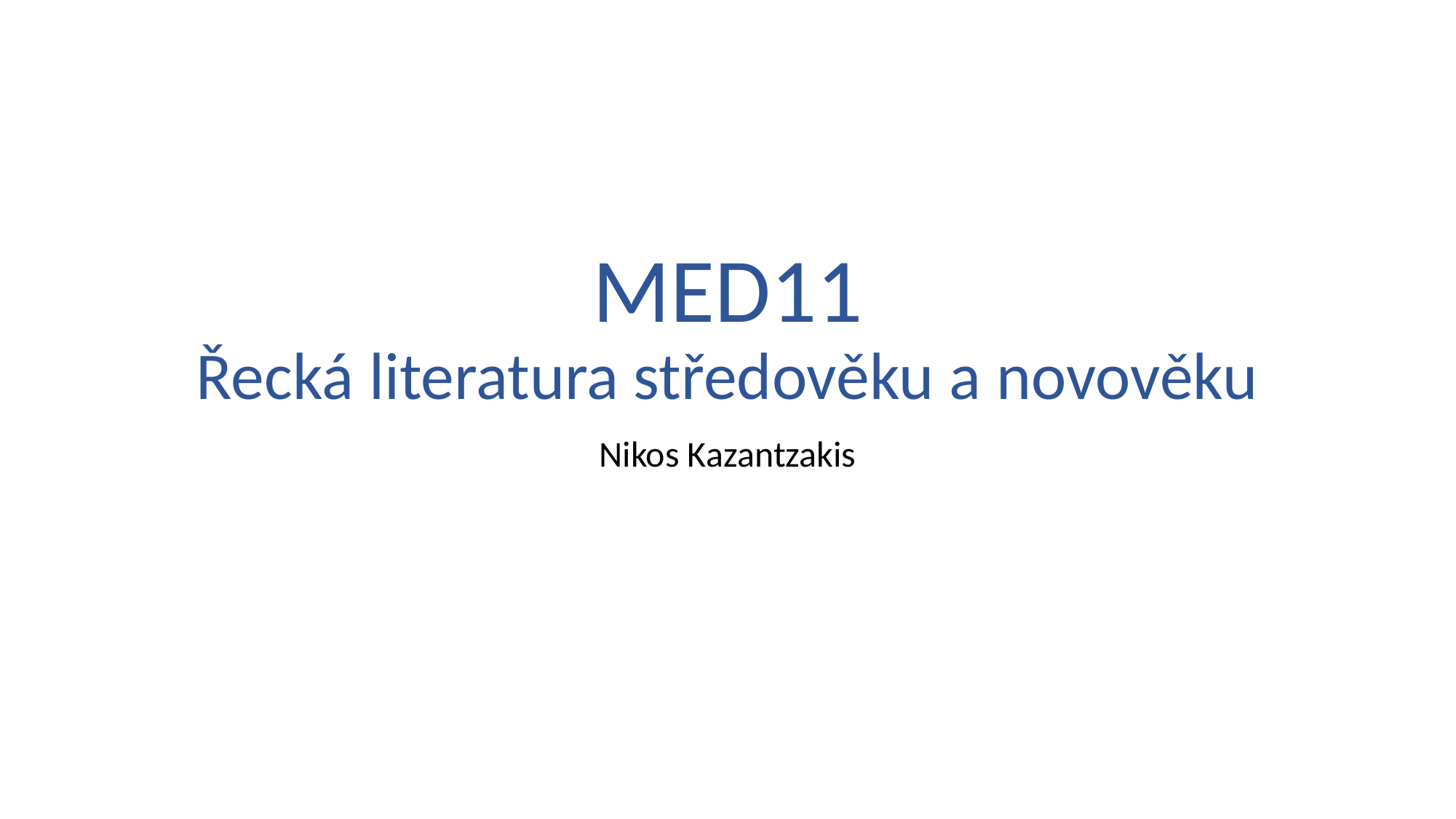

# MED11 Řecká literatura středověku a novověku
Nikos Kazantzakis